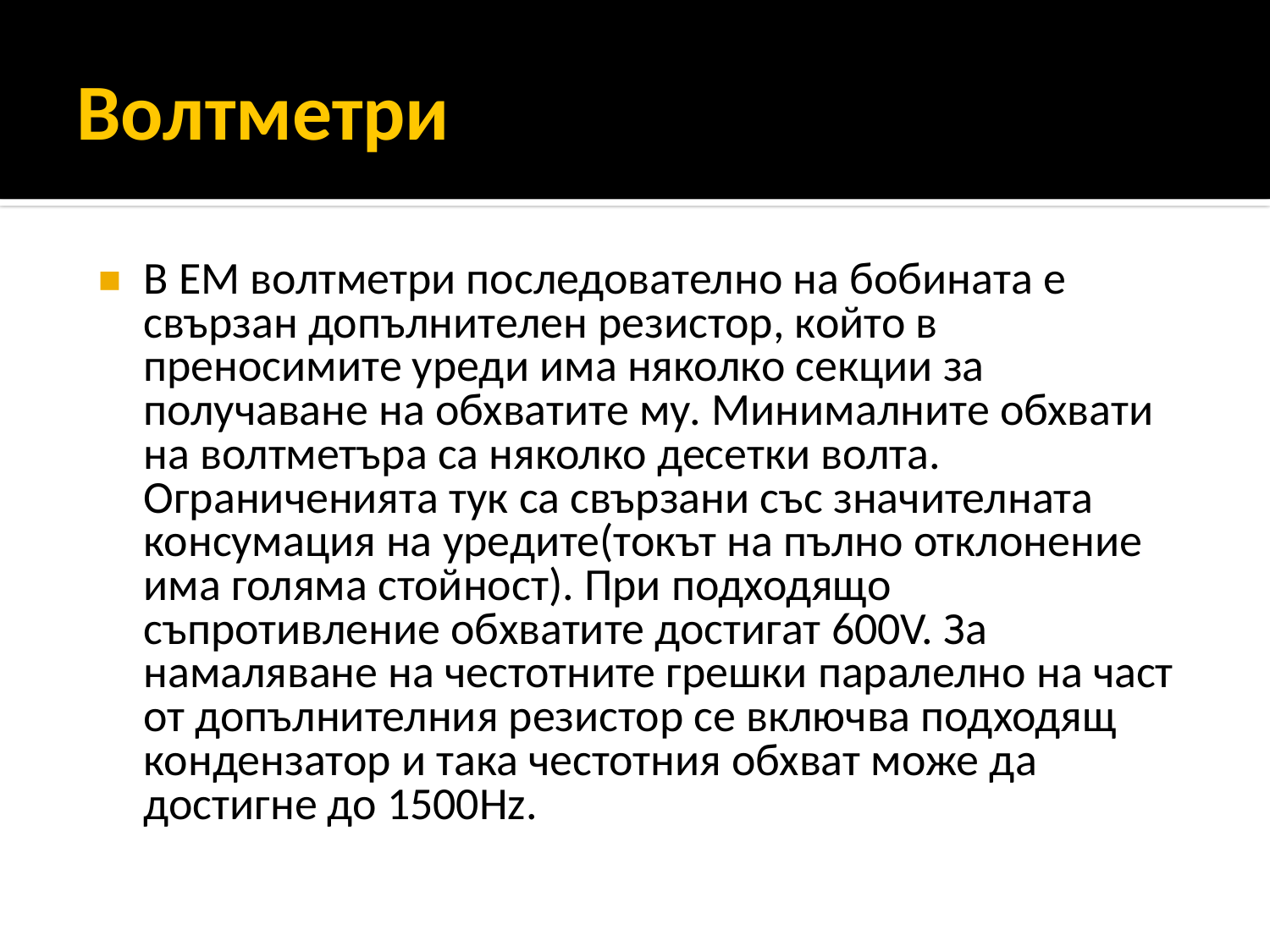

# Волтметри
В ЕМ волтметри последователно на бобината е свързан допълнителен резистор, който в преносимите уреди има няколко секции за получаване на обхватите му. Минималните обхвати на волтметъра са няколко десетки волта. Ограниченията тук са свързани със значителната консумация на уредите(токът на пълно отклонение има голяма стойност). При подходящо съпротивление обхватите достигат 600V. За намаляване на честотните грешки паралелно на част от допълнителния резистор се включва подходящ кондензатор и така честотния обхват може да достигне до 1500Hz.